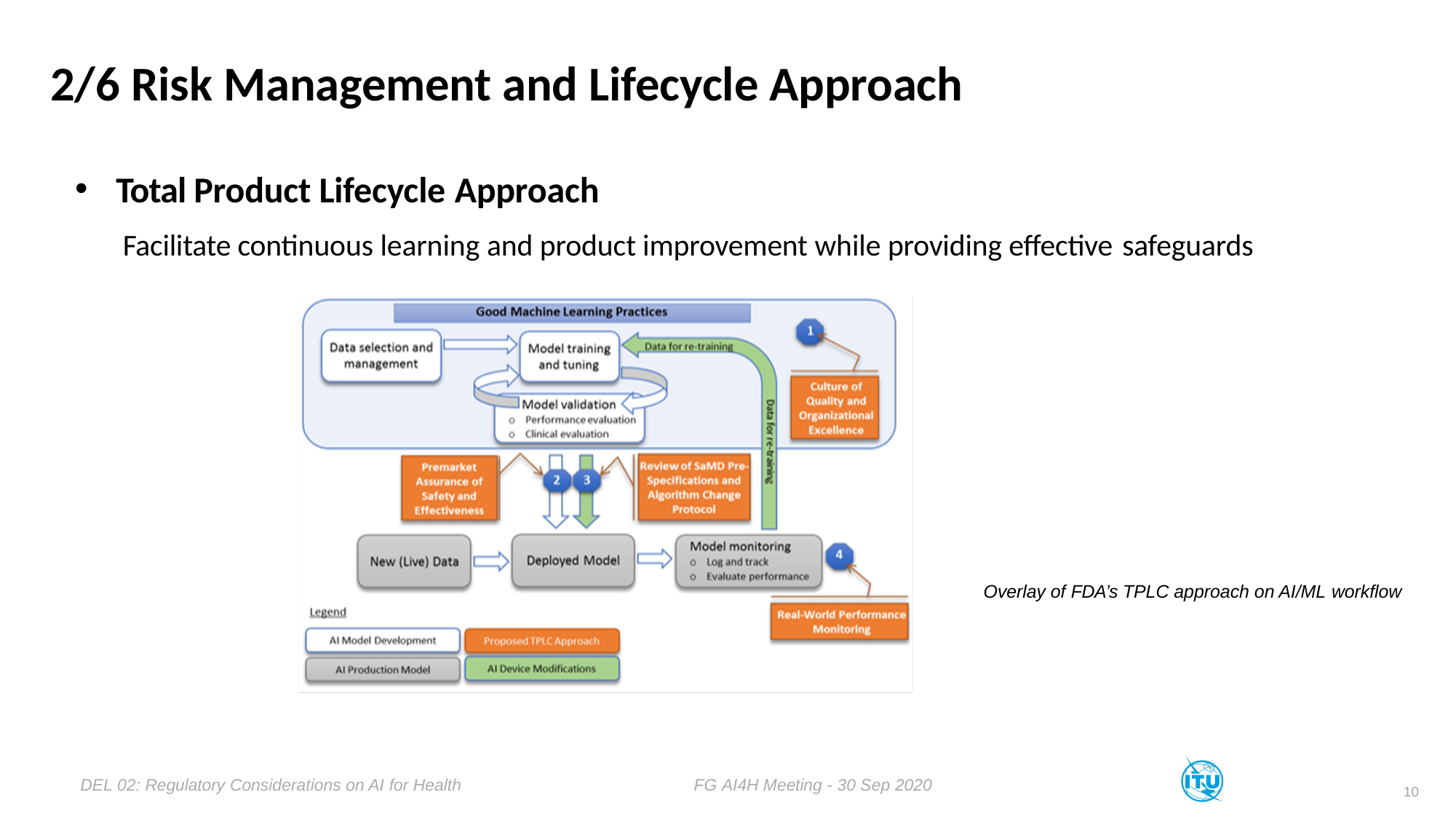

# 2/6 Risk Management and Lifecycle Approach
Total Product Lifecycle Approach
Facilitate continuous learning and product improvement while providing effective safeguards

Overlay of FDA’s TPLC approach on AI/ML workflow

DEL 02: Regulatory Considerations on AI for Health
FG AI4H Meeting - 30 Sep 2020
10